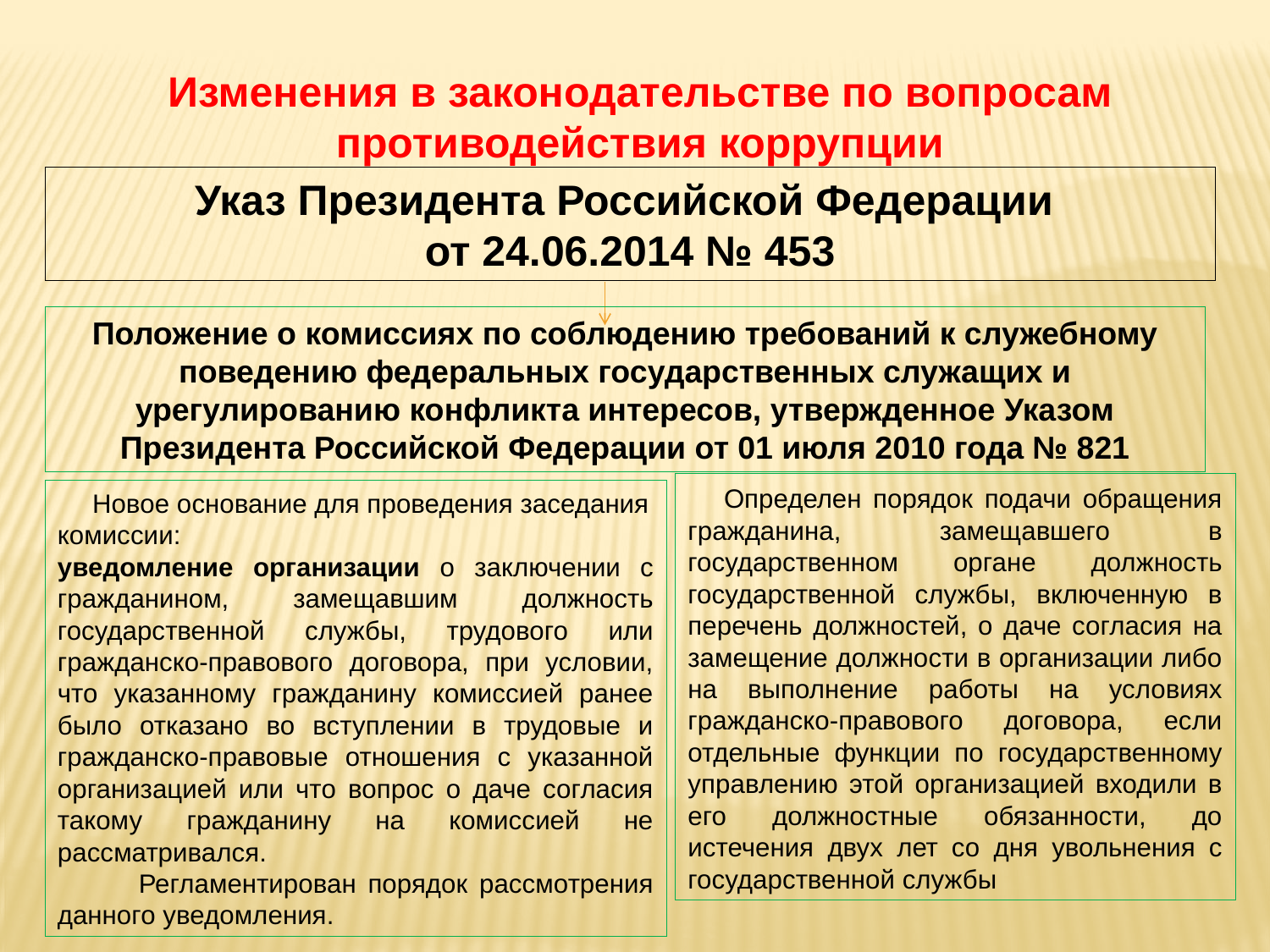

Изменения в законодательстве по вопросам противодействия коррупции
Указ Президента Российской Федерации
от 24.06.2014 № 453
Положение о комиссиях по соблюдению требований к служебному поведению федеральных государственных служащих и урегулированию конфликта интересов, утвержденное Указом Президента Российской Федерации от 01 июля 2010 года № 821
   Определен порядок подачи обращения гражданина, замещавшего в государственном органе должность государственной службы, включенную в перечень должностей, о даче согласия на замещение должности в организации либо на выполнение работы на условиях гражданско-правового договора, если отдельные функции по государственному управлению этой организацией входили в его должностные обязанности, до истечения двух лет со дня увольнения с государственной службы
     Новое основание для проведения заседания комиссии:
уведомление организации о заключении с гражданином, замещавшим должность государственной службы, трудового или гражданско-правового договора, при условии, что указанному гражданину комиссией ранее было отказано во вступлении в трудовые и гражданско-правовые отношения с указанной организацией или что вопрос о даче согласия такому гражданину на комиссией не рассматривался.
       Регламентирован порядок рассмотрения данного уведомления.